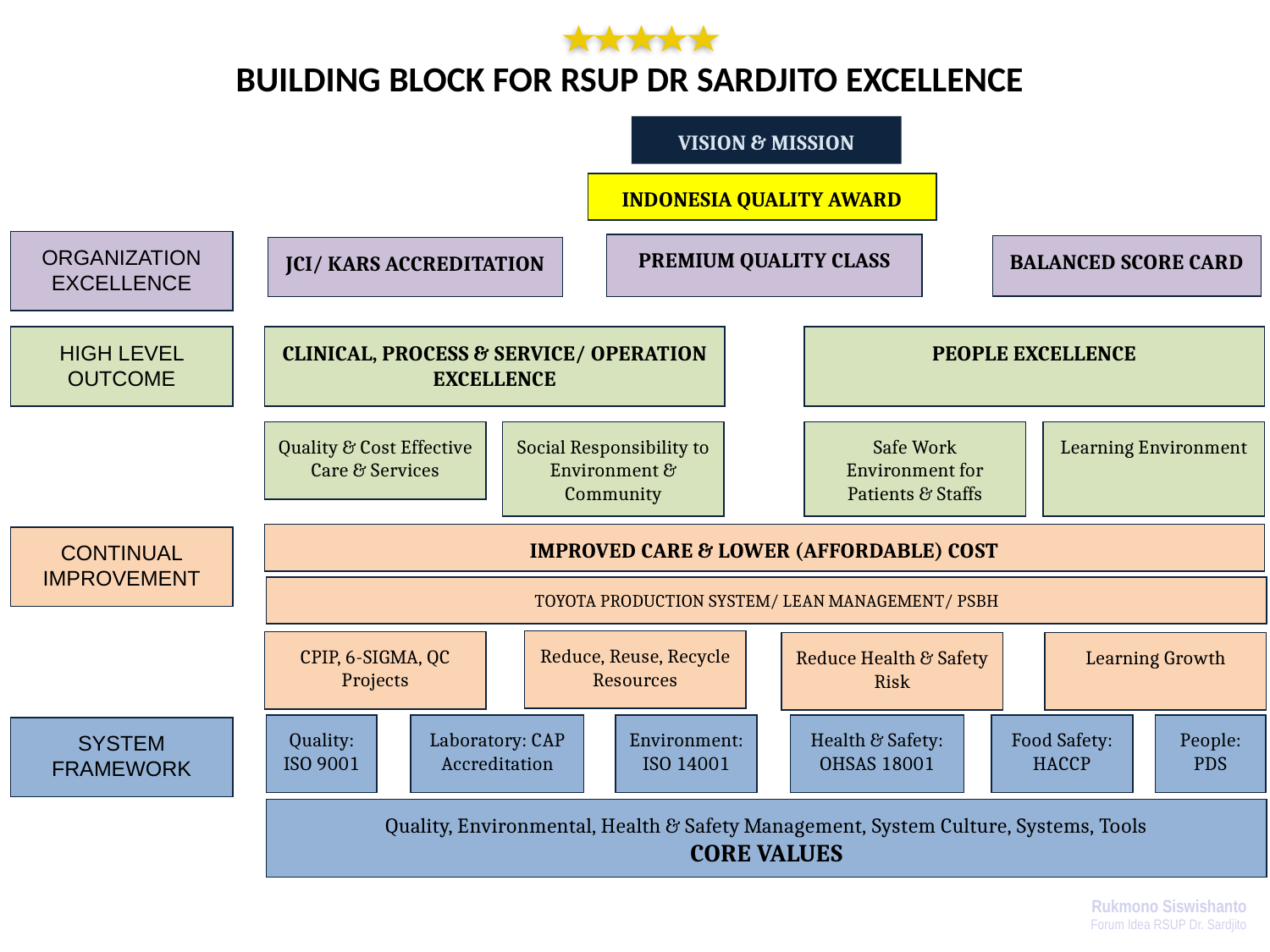

BUILDING BLOCK FOR RSUP DR SARDJITO EXCELLENCE
VISION & MISSION
INDONESIA QUALITY AWARD
ORGANIZATION EXCELLENCE
PREMIUM QUALITY CLASS
BALANCED SCORE CARD
JCI/ KARS ACCREDITATION
HIGH LEVEL OUTCOME
CLINICAL, PROCESS & SERVICE/ OPERATION EXCELLENCE
PEOPLE EXCELLENCE
Quality & Cost Effective Care & Services
Social Responsibility to Environment & Community
Safe Work Environment for Patients & Staffs
Learning Environment
IMPROVED CARE & LOWER (AFFORDABLE) COST
CONTINUAL IMPROVEMENT
TOYOTA PRODUCTION SYSTEM/ LEAN MANAGEMENT/ PSBH
Reduce, Reuse, Recycle Resources
CPIP, 6-SIGMA, QC Projects
Reduce Health & Safety Risk
Learning Growth
Quality: ISO 9001
Laboratory: CAP Accreditation
Environment: ISO 14001
Health & Safety: OHSAS 18001
Food Safety: HACCP
People: PDS
SYSTEM FRAMEWORK
Quality, Environmental, Health & Safety Management, System Culture, Systems, Tools
CORE VALUES
Rukmono Siswishanto
Forum Idea RSUP Dr. Sardjito